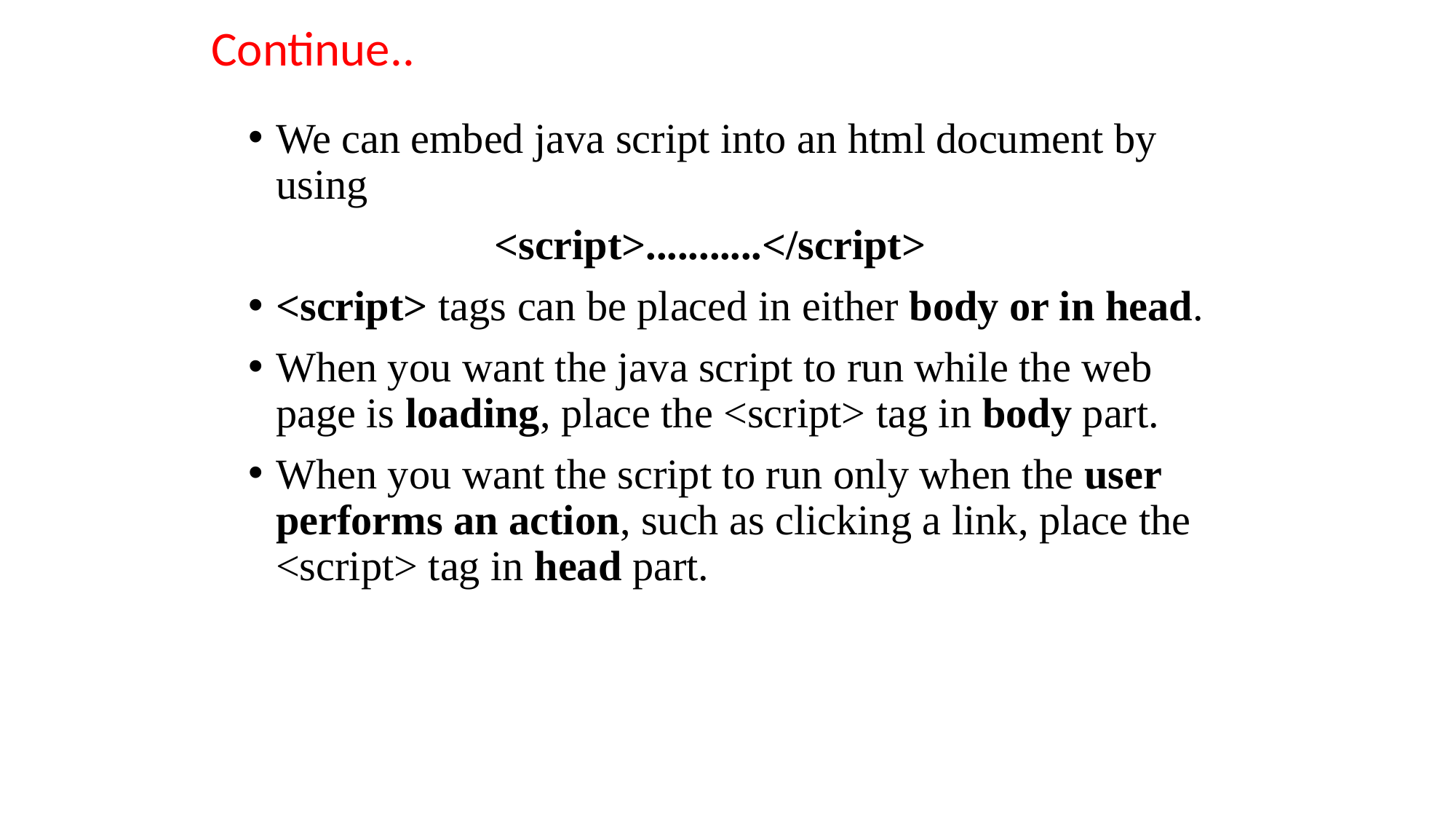

# Continue..
We can embed java script into an html document by using
			<script>...........</script>
<script> tags can be placed in either body or in head.
When you want the java script to run while the web page is loading, place the <script> tag in body part.
When you want the script to run only when the user performs an action, such as clicking a link, place the <script> tag in head part.